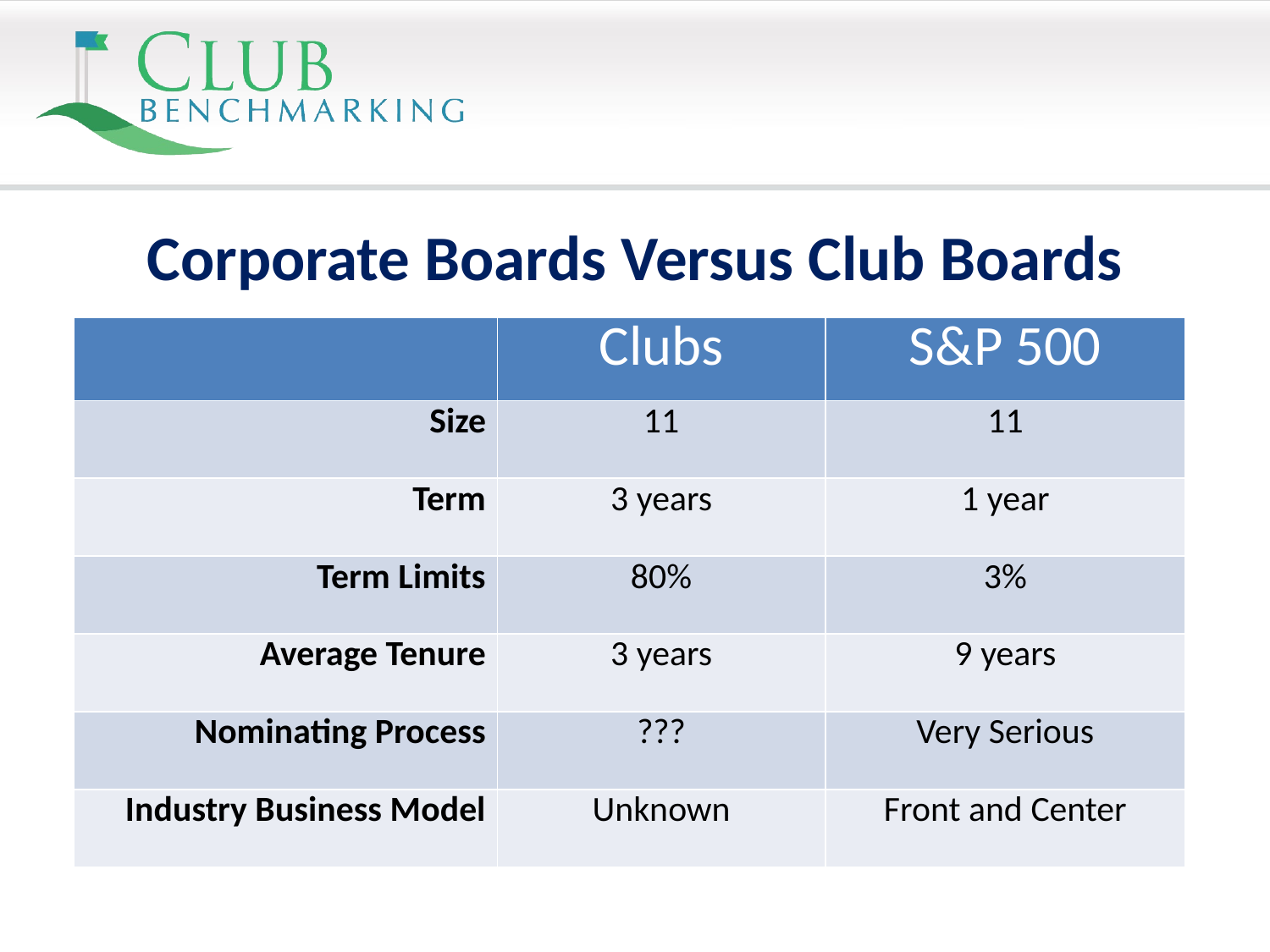

Corporate Boards Versus Club Boards

|  | Clubs | S&P 500 |
| --- | --- | --- |
| Size | 11 | 11 |
| Term | 3 years | 1 year |
| Term Limits | 80% | 3% |
| Average Tenure | 3 years | 9 years |
| Nominating Process | ??? | Very Serious |
| Industry Business Model | Unknown | Front and Center |